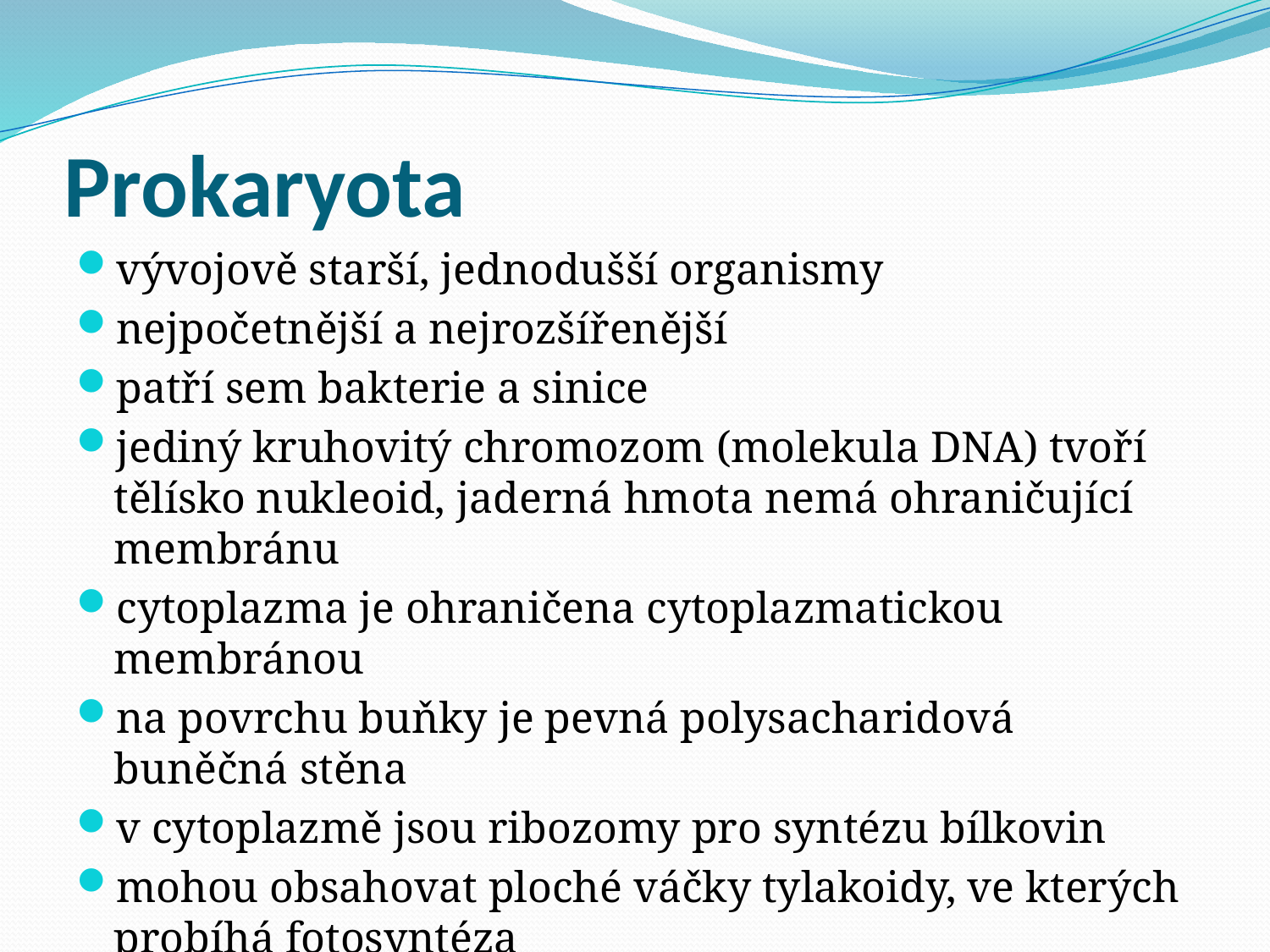

# Prokaryota
vývojově starší, jednodušší organismy
nejpočetnější a nejrozšířenější
patří sem bakterie a sinice
jediný kruhovitý chromozom (molekula DNA) tvoří tělísko nukleoid, jaderná hmota nemá ohraničující membránu
cytoplazma je ohraničena cytoplazmatickou membránou
na povrchu buňky je pevná polysacharidová buněčná stěna
v cytoplazmě jsou ribozomy pro syntézu bílkovin
mohou obsahovat ploché váčky tylakoidy, ve kterých probíhá fotosyntéza